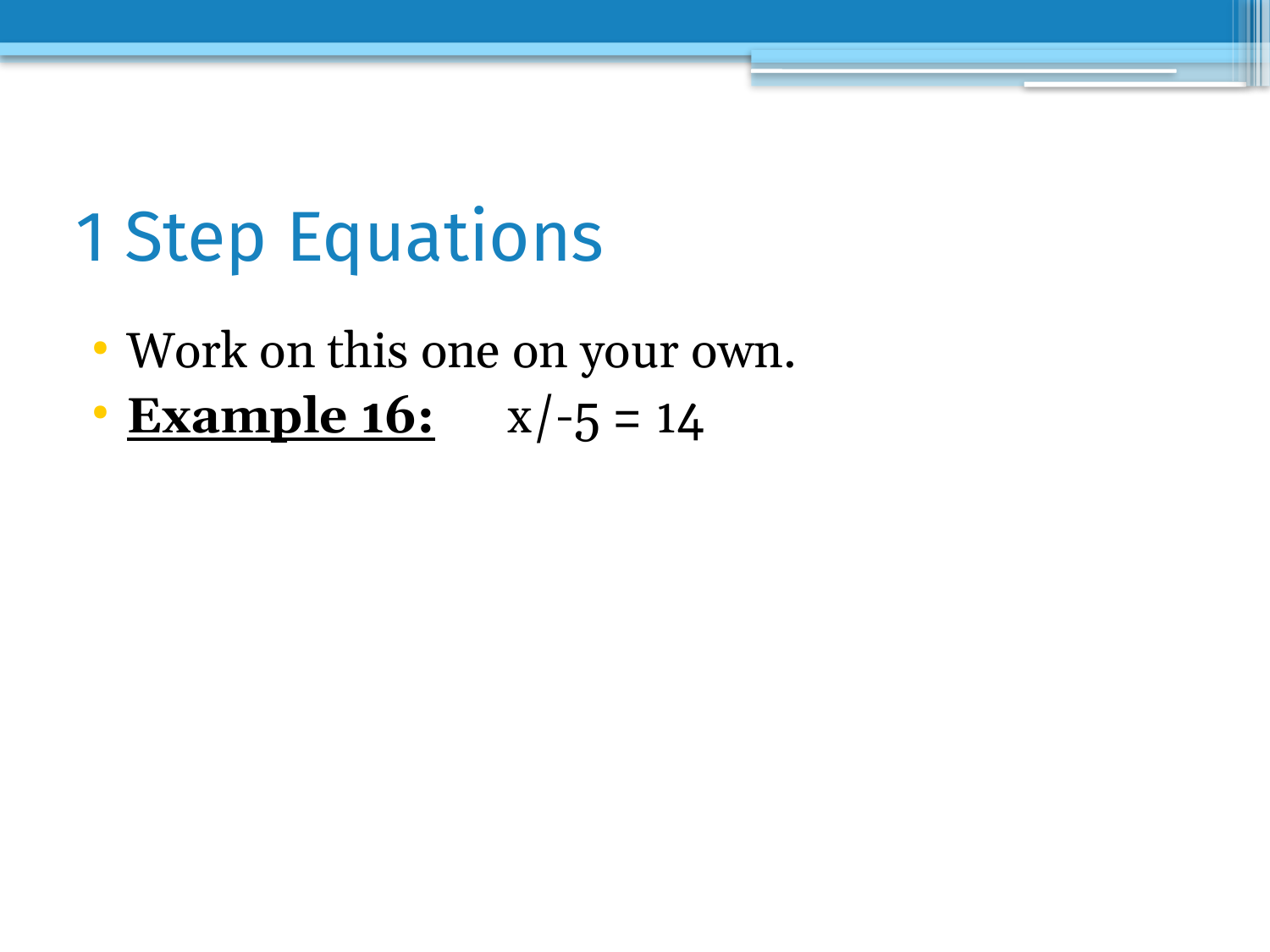

# 1 Step Equations
Work on this one on your own.
Example 16:   	x/-5 = 14